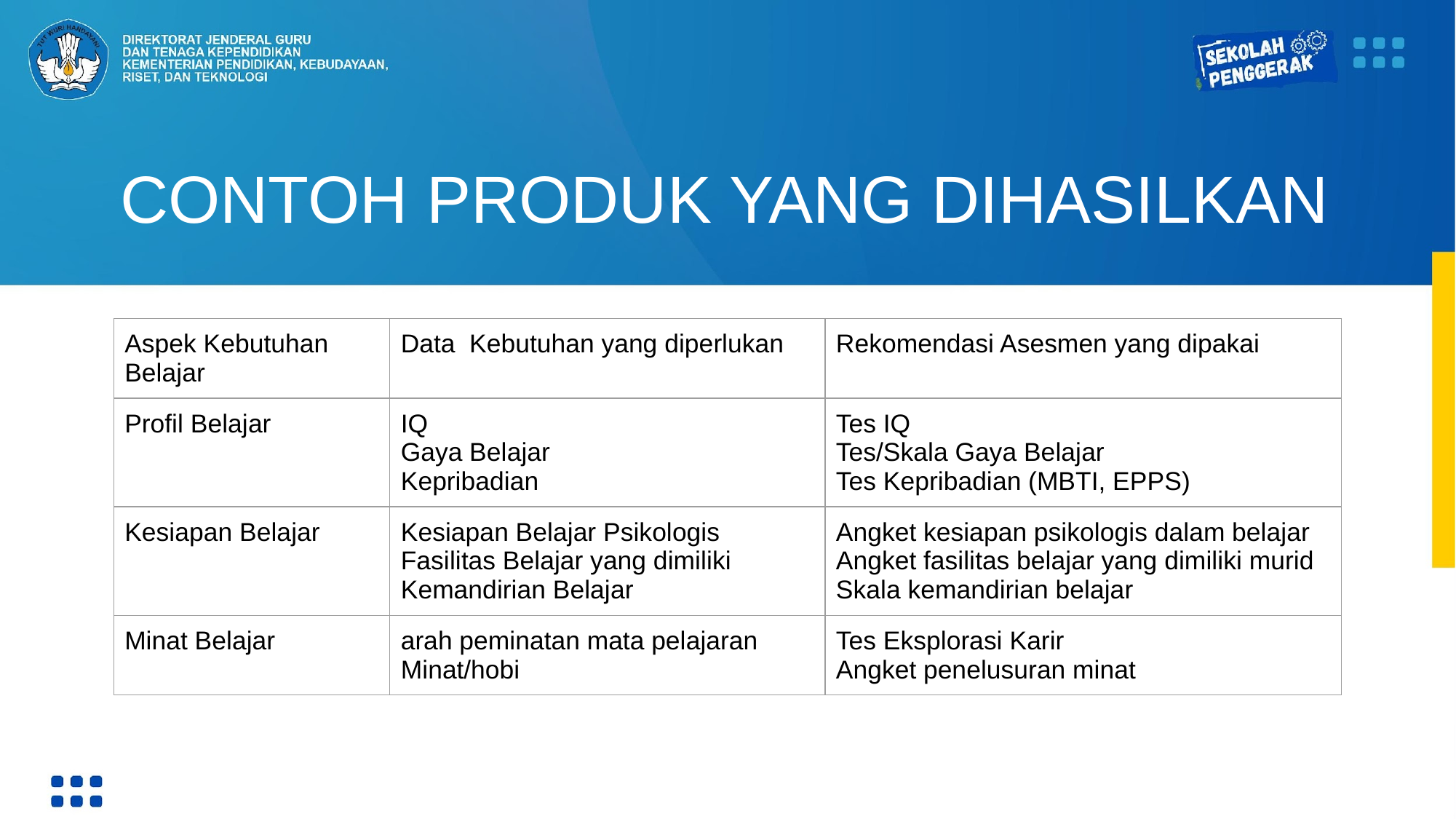

# CONTOH PRODUK YANG DIHASILKAN
| Aspek Kebutuhan Belajar | Data Kebutuhan yang diperlukan | Rekomendasi Asesmen yang dipakai |
| --- | --- | --- |
| Profil Belajar | IQ Gaya Belajar Kepribadian | Tes IQ Tes/Skala Gaya Belajar Tes Kepribadian (MBTI, EPPS) |
| Kesiapan Belajar | Kesiapan Belajar Psikologis Fasilitas Belajar yang dimiliki Kemandirian Belajar | Angket kesiapan psikologis dalam belajar Angket fasilitas belajar yang dimiliki murid Skala kemandirian belajar |
| Minat Belajar | arah peminatan mata pelajaran Minat/hobi | Tes Eksplorasi Karir Angket penelusuran minat |